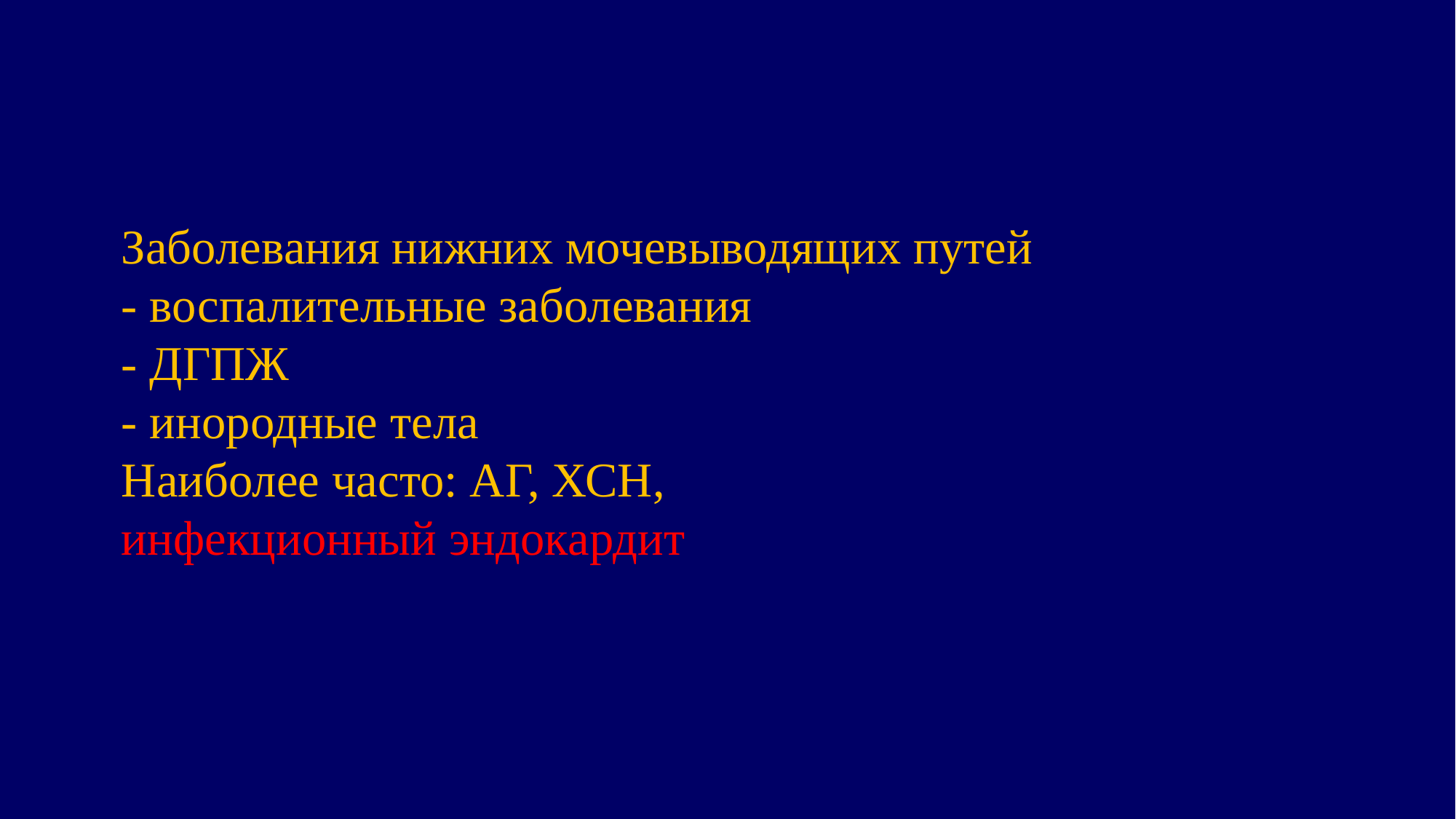

#

Заболевания нижних мочевыводящих путей 
- воспалительные заболевания 
- ДГПЖ 
- инородные тела 
Наиболее часто: АГ, ХСН, инфекционный эндокардит